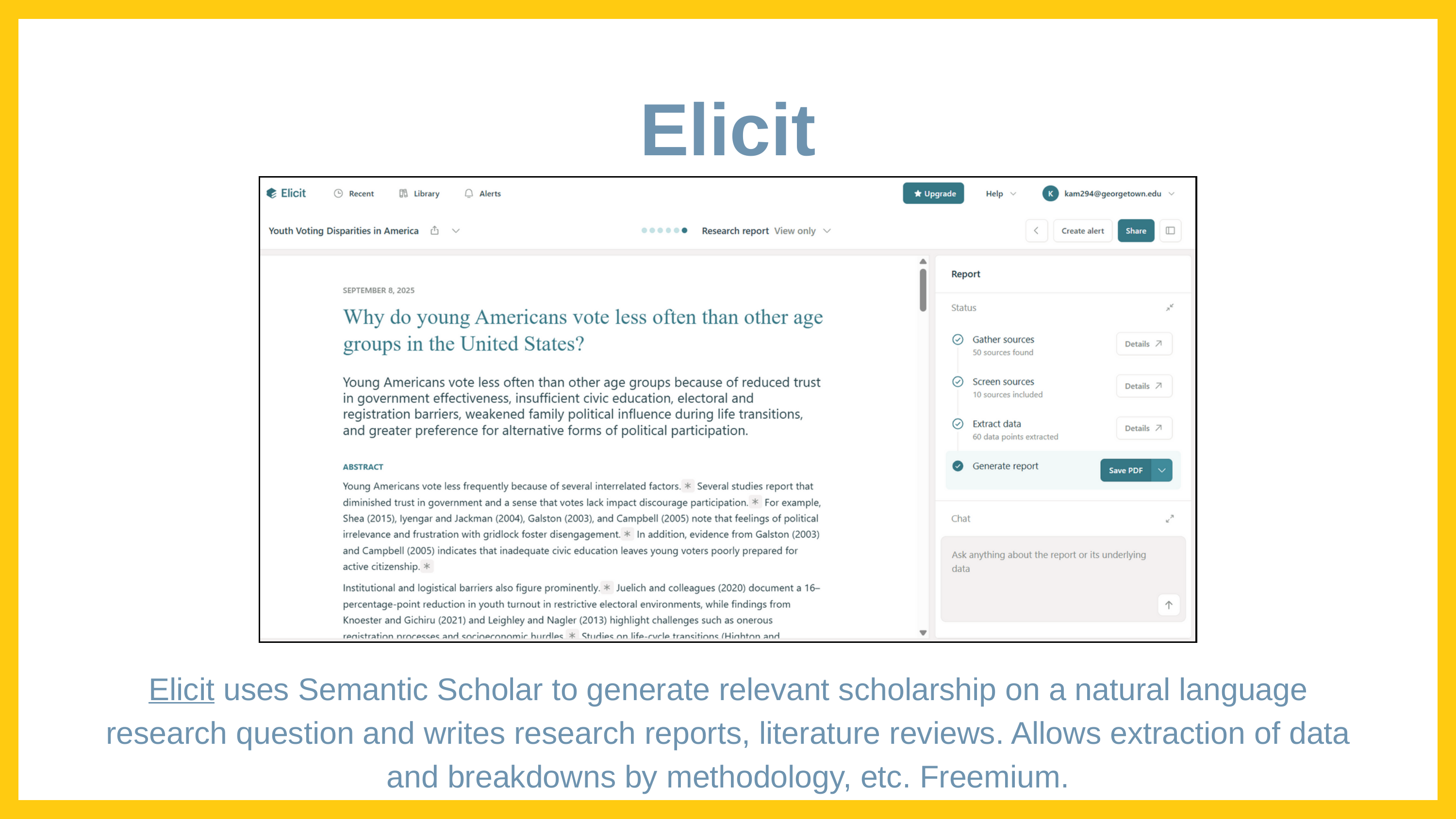

Elicit

Elicit uses Semantic Scholar to generate relevant scholarship on a natural language research question and writes research reports, literature reviews. Allows extraction of data and breakdowns by methodology, etc. Freemium.